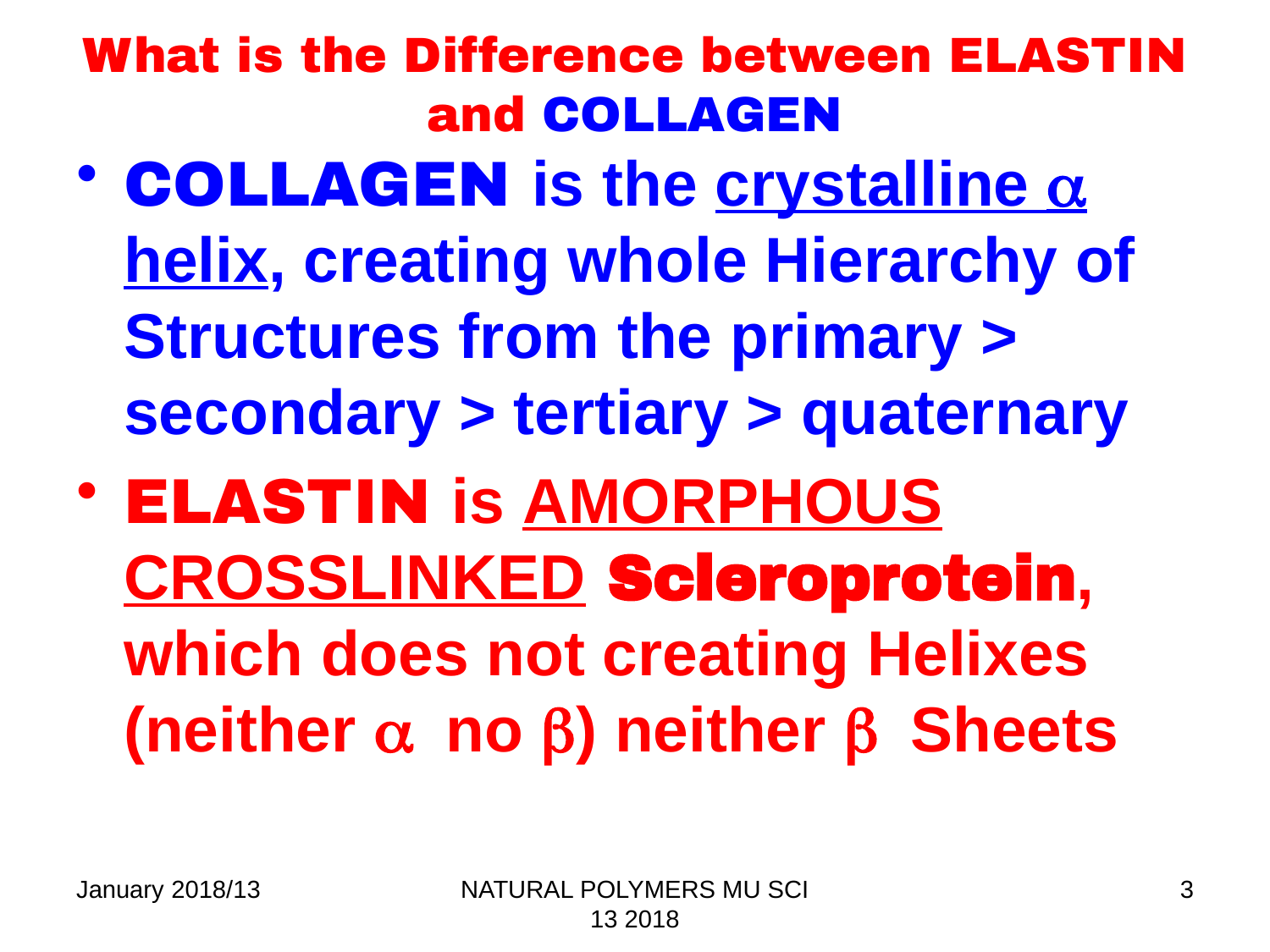

# What is the Difference between ELASTIN and COLLAGEN
COLLAGEN is the crystalline α helix, creating whole Hierarchy of Structures from the primary > secondary > tertiary > quaternary
ELASTIN is AMORPHOUS CROSSLINKED Scleroprotein, which does not creating Helixes (neither α no β) neither β Sheets
January 2018/13
NATURAL POLYMERS MU SCI 13 2018
3